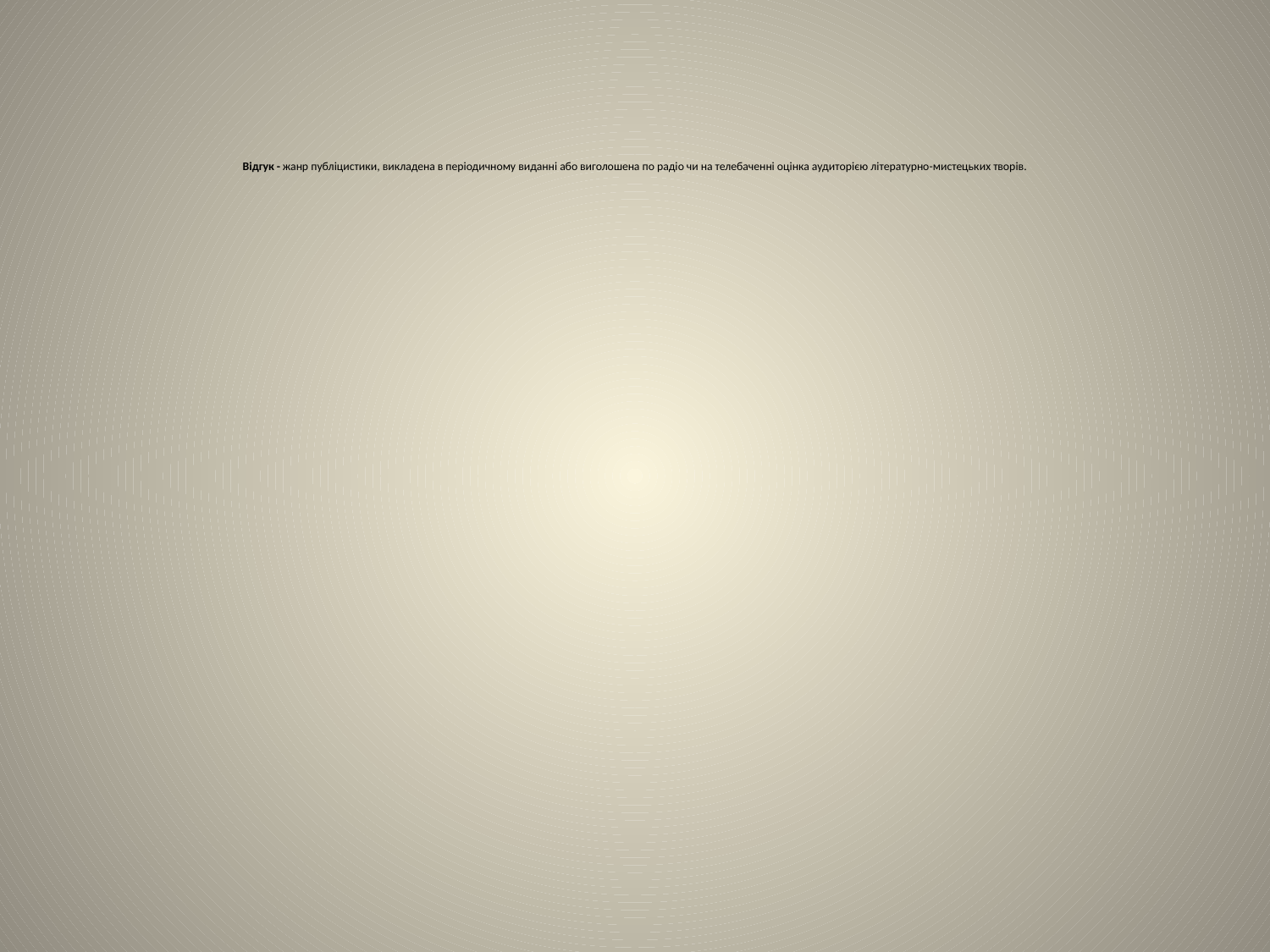

# Відгук - жанр публіцистики, викладена в періодичному виданні або виголошена по радіо чи на телебаченні оцінка аудиторією літературно-мистецьких творів.